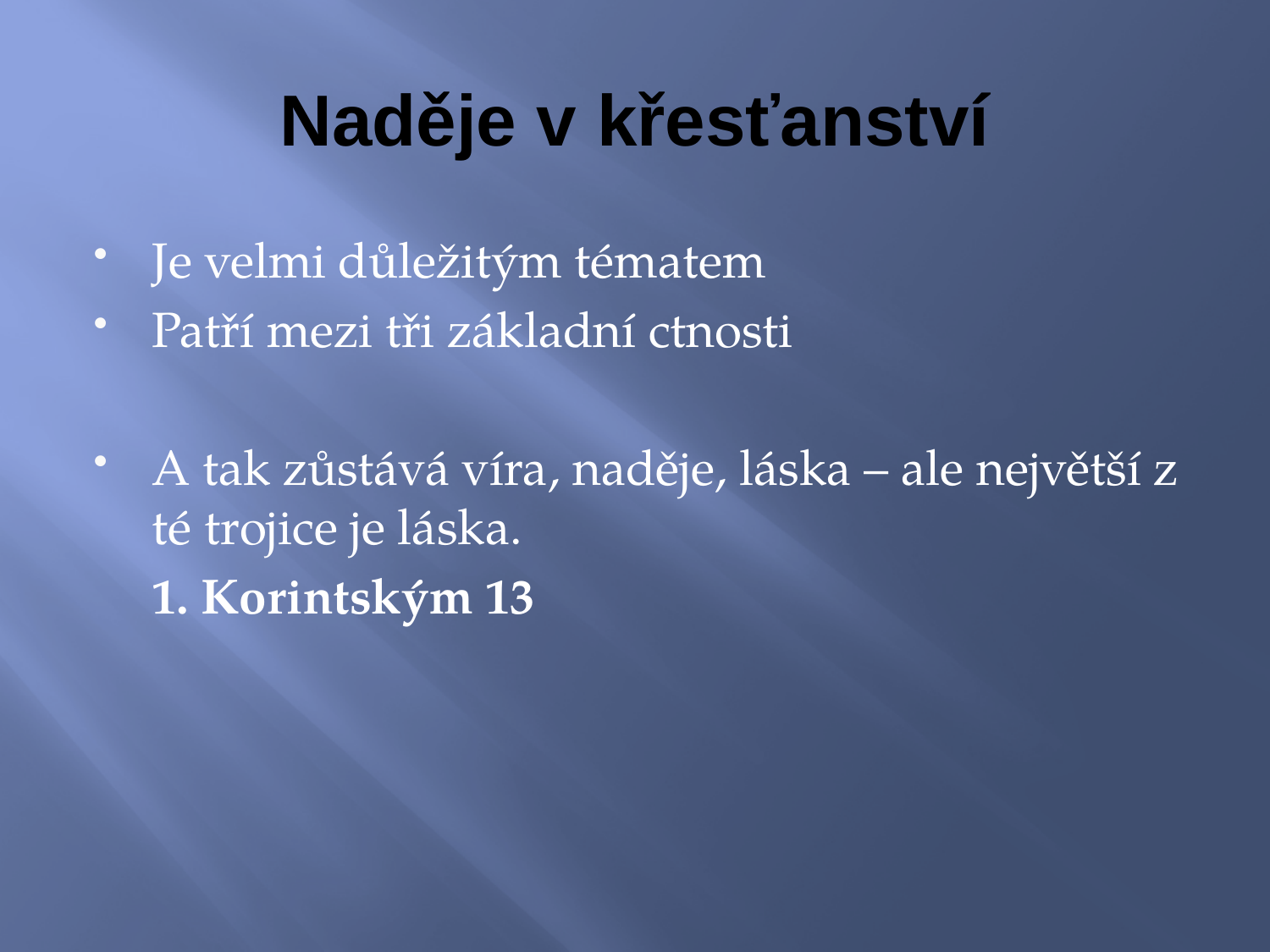

# Naděje v křesťanství
Je velmi důležitým tématem
Patří mezi tři základní ctnosti

A tak zůstává víra, naděje, láska – ale největší z té trojice je láska.
 	1. Korintským 13